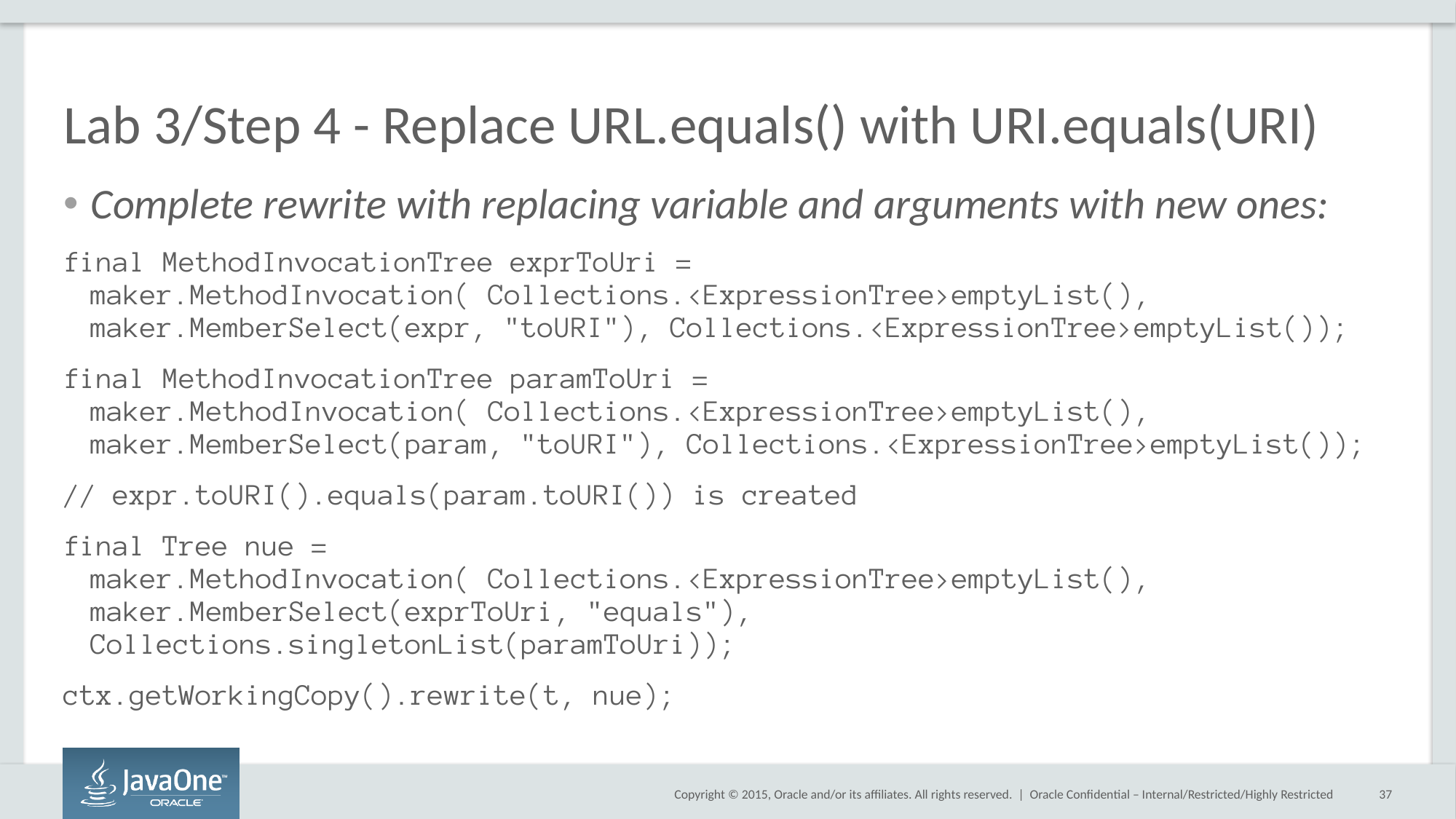

# Lab 3/Step 4 - Replace URL.equals() with URI.equals(URI)
Complete rewrite with replacing variable and arguments with new ones:
final MethodInvocationTree exprToUri = maker.MethodInvocation( Collections.<ExpressionTree>emptyList(), maker.MemberSelect(expr, "toURI"), Collections.<ExpressionTree>emptyList());
final MethodInvocationTree paramToUri = maker.MethodInvocation( Collections.<ExpressionTree>emptyList(), maker.MemberSelect(param, "toURI"), Collections.<ExpressionTree>emptyList());
// expr.toURI().equals(param.toURI()) is created
final Tree nue = maker.MethodInvocation( Collections.<ExpressionTree>emptyList(), maker.MemberSelect(exprToUri, "equals"), Collections.singletonList(paramToUri));
ctx.getWorkingCopy().rewrite(t, nue);
Oracle Confidential – Internal/Restricted/Highly Restricted
37